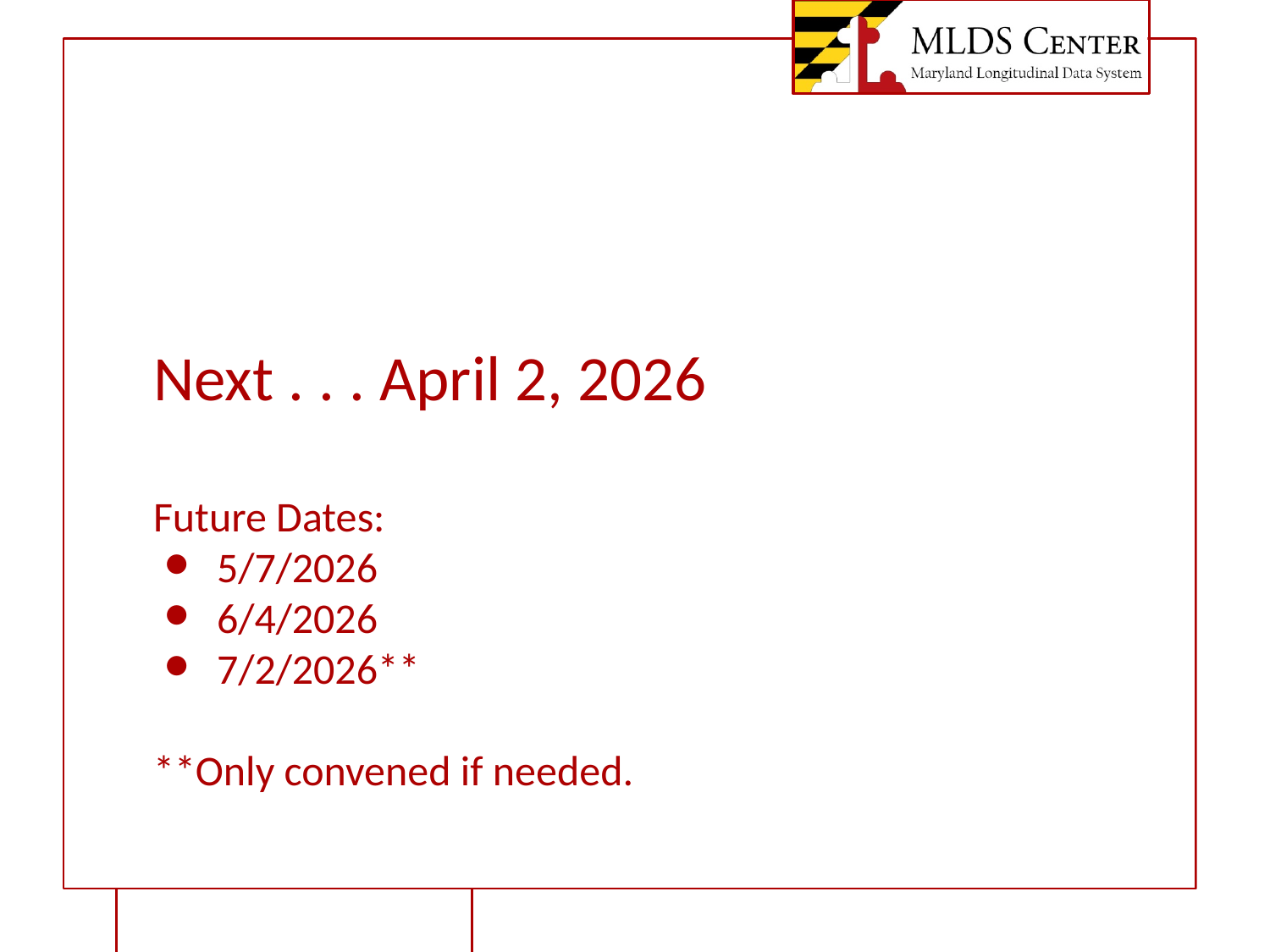

# Next . . . April 2, 2026

Future Dates:
5/7/2026
6/4/2026
7/2/2026**

**Only convened if needed.